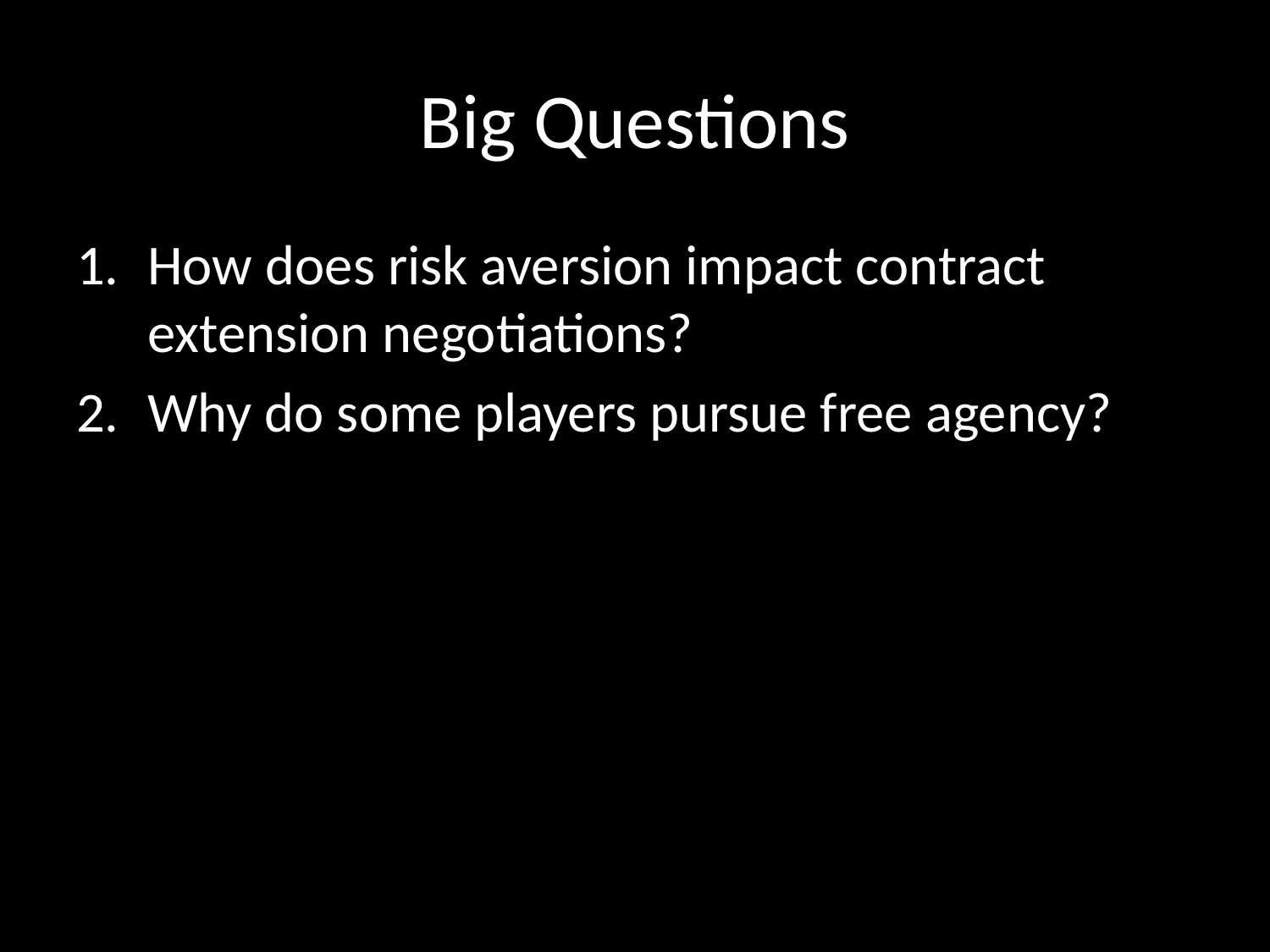

# Big Questions
How does risk aversion impact contract extension negotiations?
Why do some players pursue free agency?